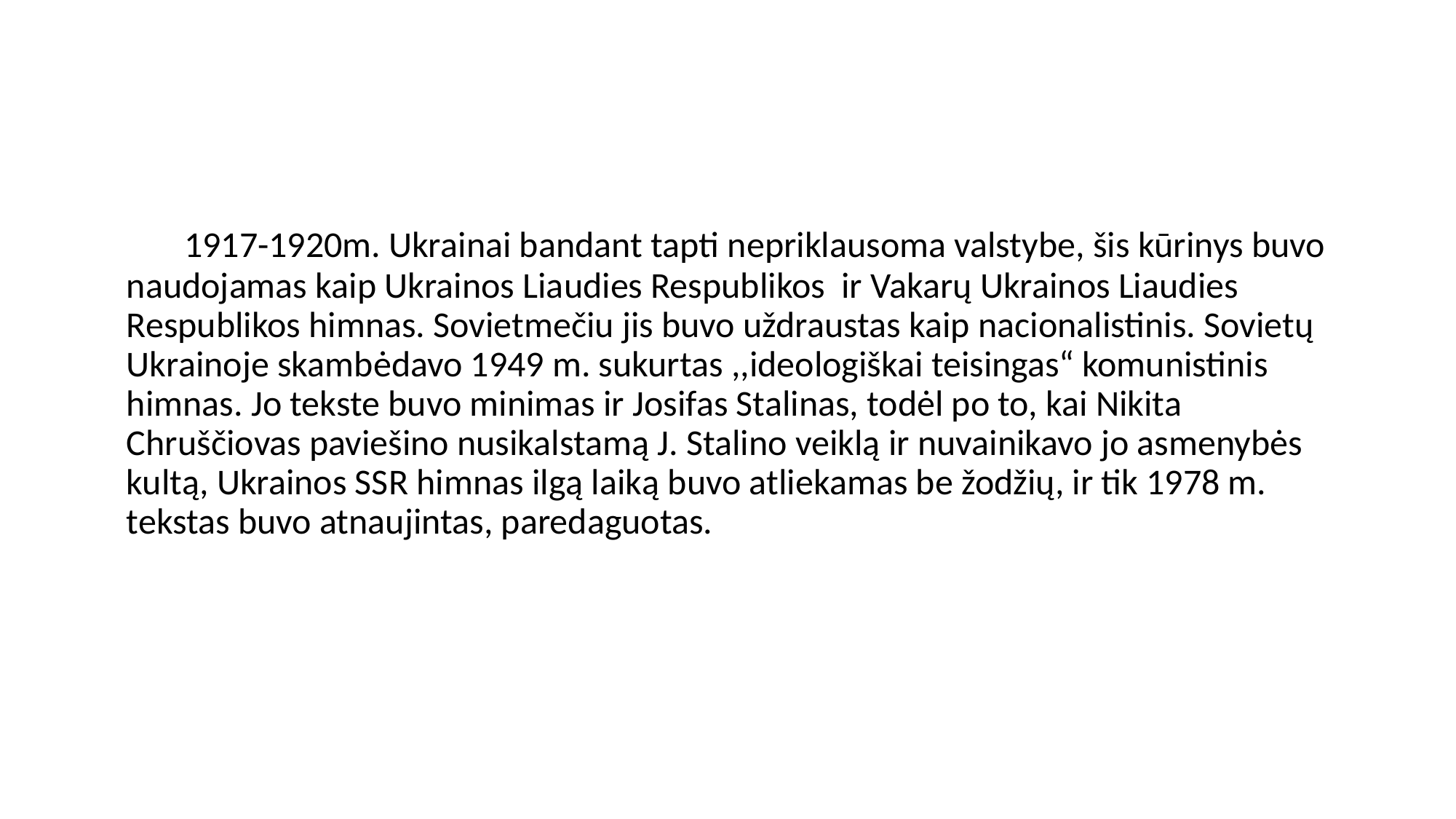

#
      1917-1920m. Ukrainai bandant tapti nepriklausoma valstybe, šis kūrinys buvo naudojamas kaip Ukrainos Liaudies Respublikos  ir Vakarų Ukrainos Liaudies Respublikos himnas. Sovietmečiu jis buvo uždraustas kaip nacionalistinis. Sovietų Ukrainoje skambėdavo 1949 m. sukurtas ,,ideologiškai teisingas“ komunistinis himnas. Jo tekste buvo minimas ir Josifas Stalinas, todėl po to, kai Nikita Chruščiovas paviešino nusikalstamą J. Stalino veiklą ir nuvainikavo jo asmenybės kultą, Ukrainos SSR himnas ilgą laiką buvo atliekamas be žodžių, ir tik 1978 m. tekstas buvo atnaujintas, paredaguotas.